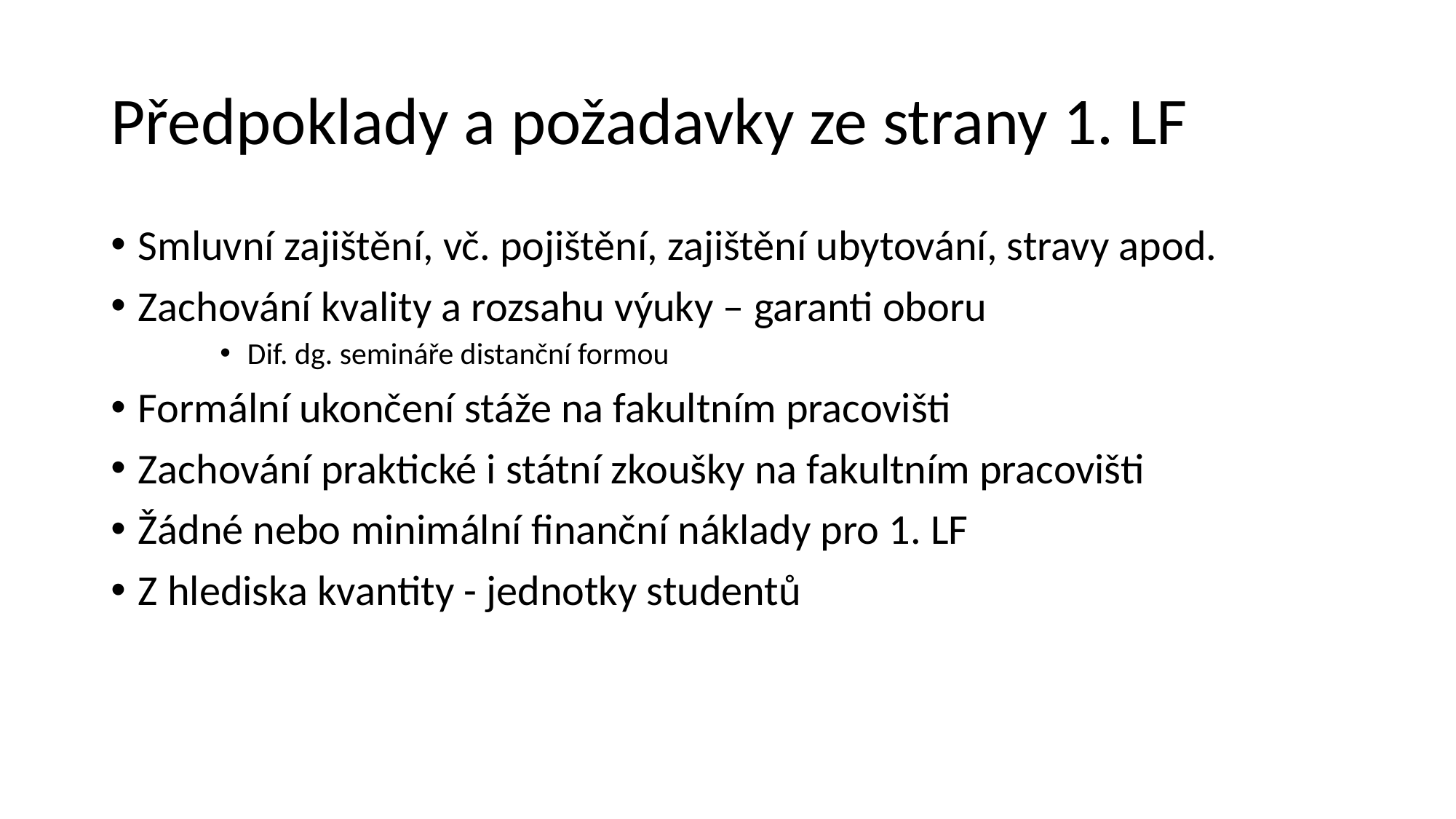

# Předpoklady a požadavky ze strany 1. LF
Smluvní zajištění, vč. pojištění, zajištění ubytování, stravy apod.
Zachování kvality a rozsahu výuky – garanti oboru
Dif. dg. semináře distanční formou
Formální ukončení stáže na fakultním pracovišti
Zachování praktické i státní zkoušky na fakultním pracovišti
Žádné nebo minimální finanční náklady pro 1. LF
Z hlediska kvantity - jednotky studentů